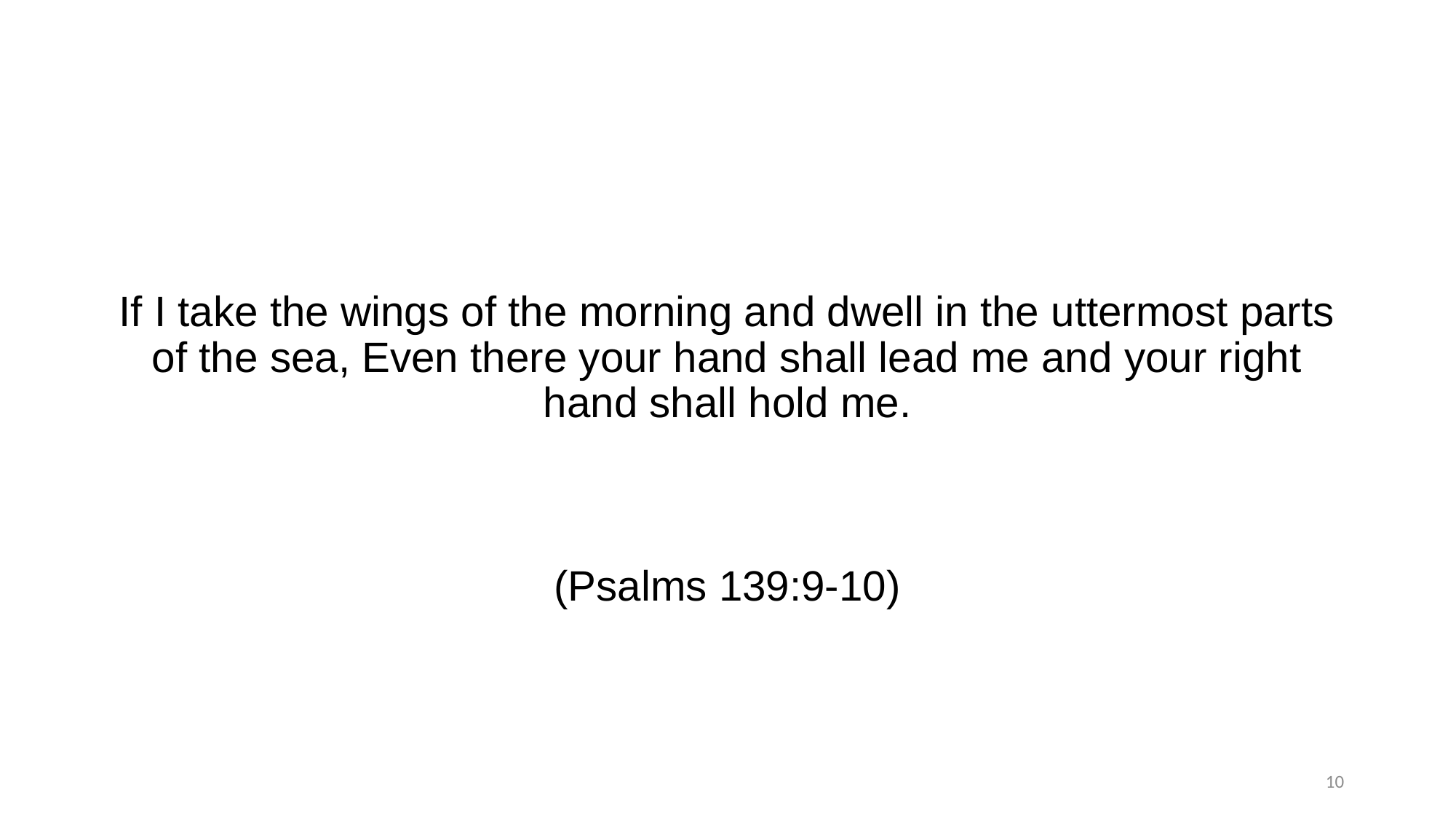

#

If I take the wings of the morning and dwell in the uttermost parts of the sea, Even there your hand shall lead me and your right hand shall hold me.

(Psalms 139:9-10)
10